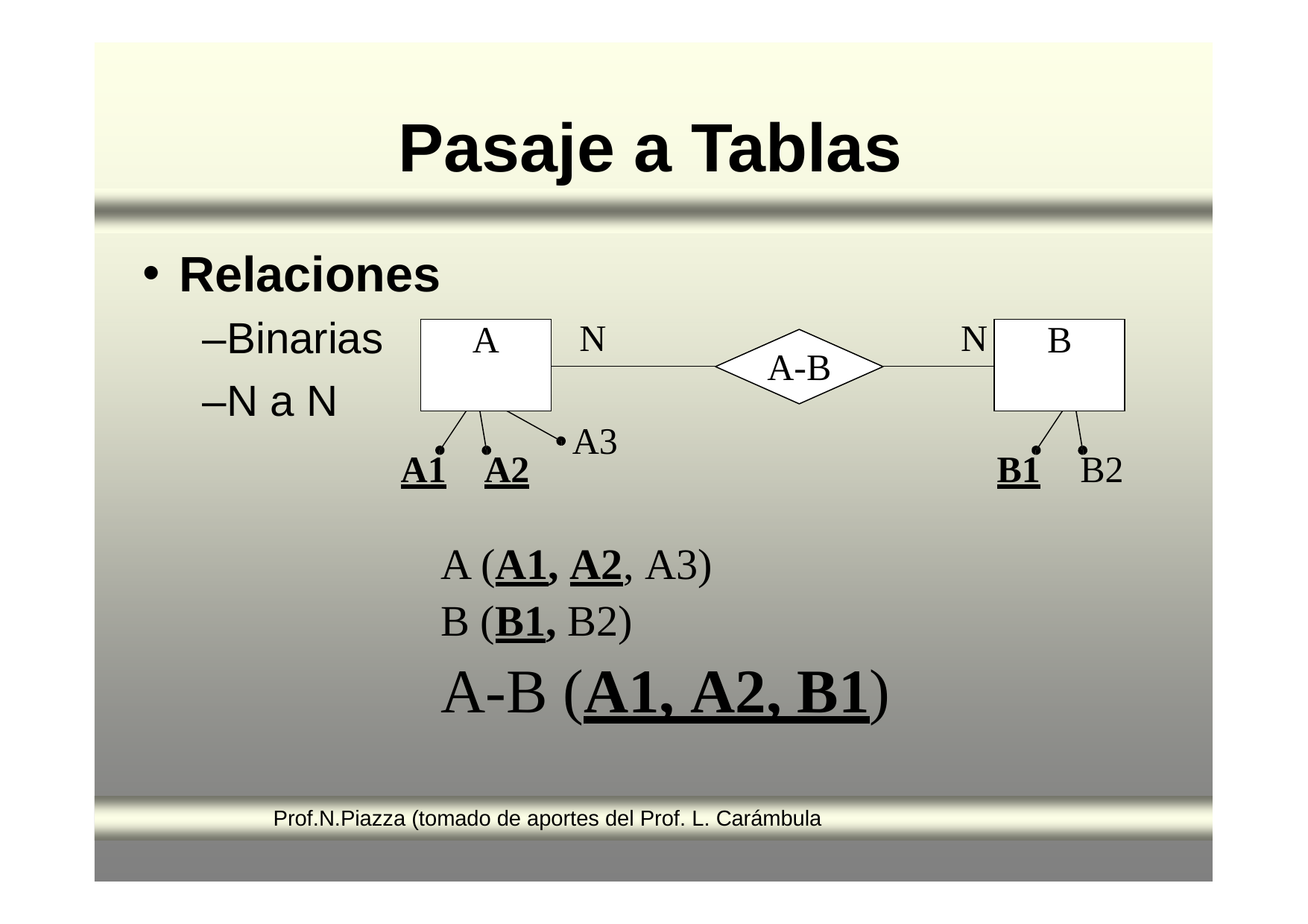

# Pasaje a Tablas
Relaciones
–Binarias
–N a N
| A | N |
| --- | --- |
|  |  |
| N | B |
| --- | --- |
|  |  |

A-B

A3
A1	A2
B1	B2
A (A1, A2, A3)
B (B1, B2)
A-B (A1, A2, B1)
Prof.N.Piazza (tomado de aportes del Prof. L. Carámbula